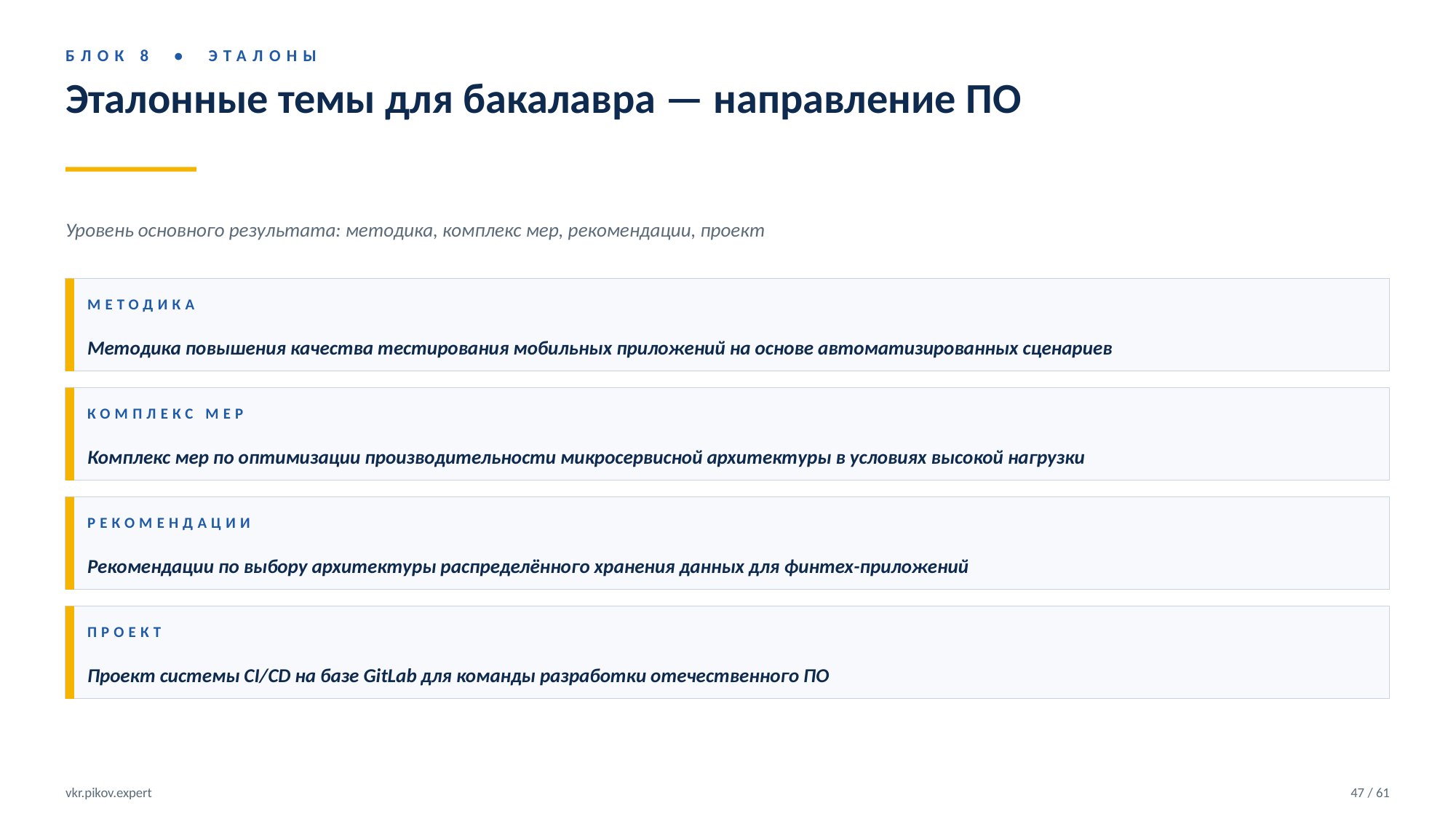

БЛОК 8  •  ЭТАЛОНЫ
Эталонные темы для бакалавра — направление ПО

Уровень основного результата: методика, комплекс мер, рекомендации, проект

МЕТОДИКА
Методика повышения качества тестирования мобильных приложений на основе автоматизированных сценариев

КОМПЛЕКС МЕР
Комплекс мер по оптимизации производительности микросервисной архитектуры в условиях высокой нагрузки

РЕКОМЕНДАЦИИ
Рекомендации по выбору архитектуры распределённого хранения данных для финтех-приложений

ПРОЕКТ
Проект системы CI/CD на базе GitLab для команды разработки отечественного ПО
vkr.pikov.expert
47 / 61